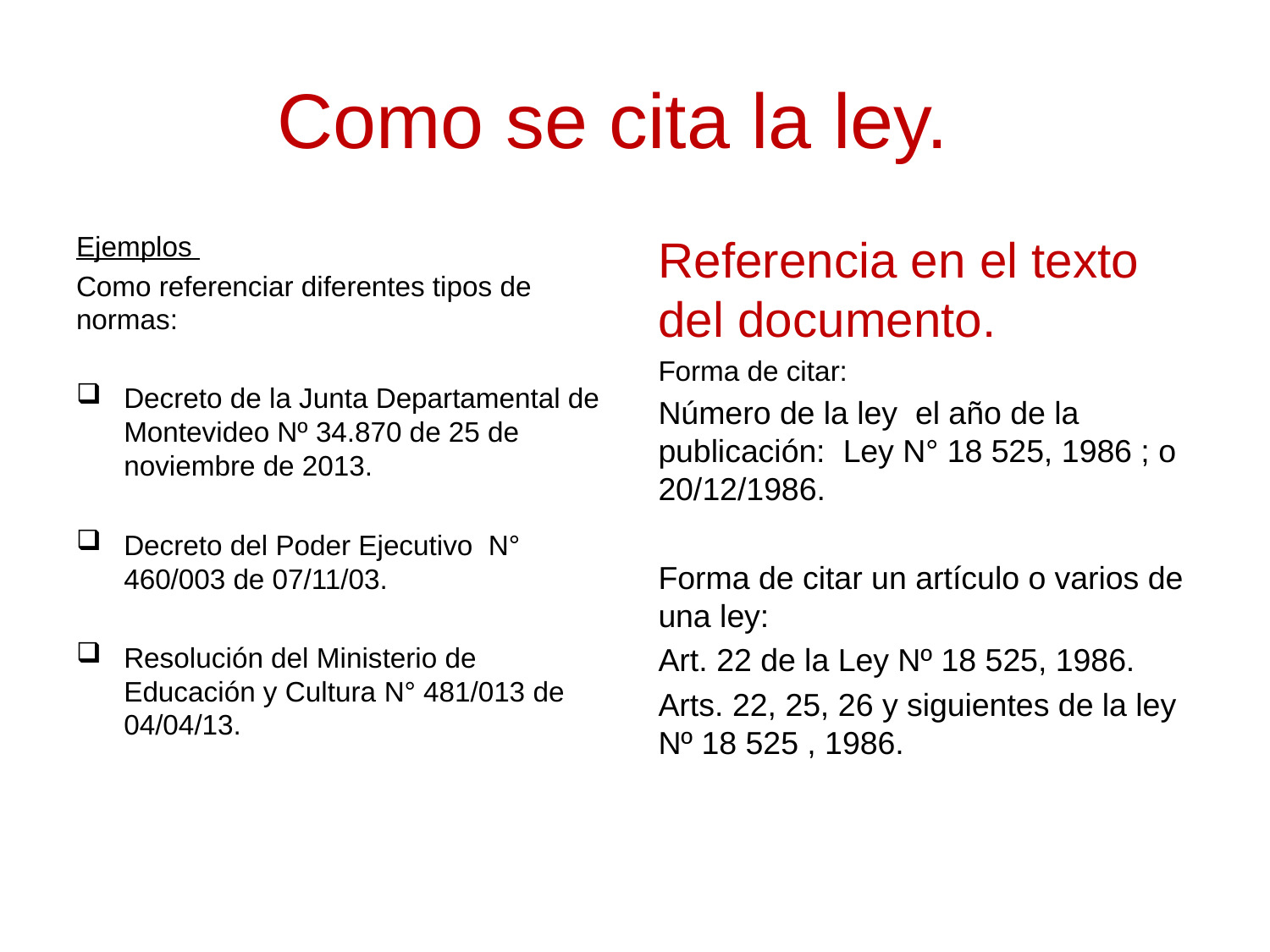

# Como se cita la ley.
Ejemplos
Como referenciar diferentes tipos de normas:

Decreto de la Junta Departamental de Montevideo Nº 34.870 de 25 de noviembre de 2013.

Decreto del Poder Ejecutivo  N° 460/003 de 07/11/03.

Resolución del Ministerio de Educación y Cultura N° 481/013 de 04/04/13.

Referencia en el texto del documento.
Forma de citar:
Número de la ley  el año de la publicación:  Ley N° 18 525, 1986 ; o 20/12/1986.

Forma de citar un artículo o varios de una ley:
Art. 22 de la Ley Nº 18 525, 1986.
Arts. 22, 25, 26 y siguientes de la ley Nº 18 525 , 1986.